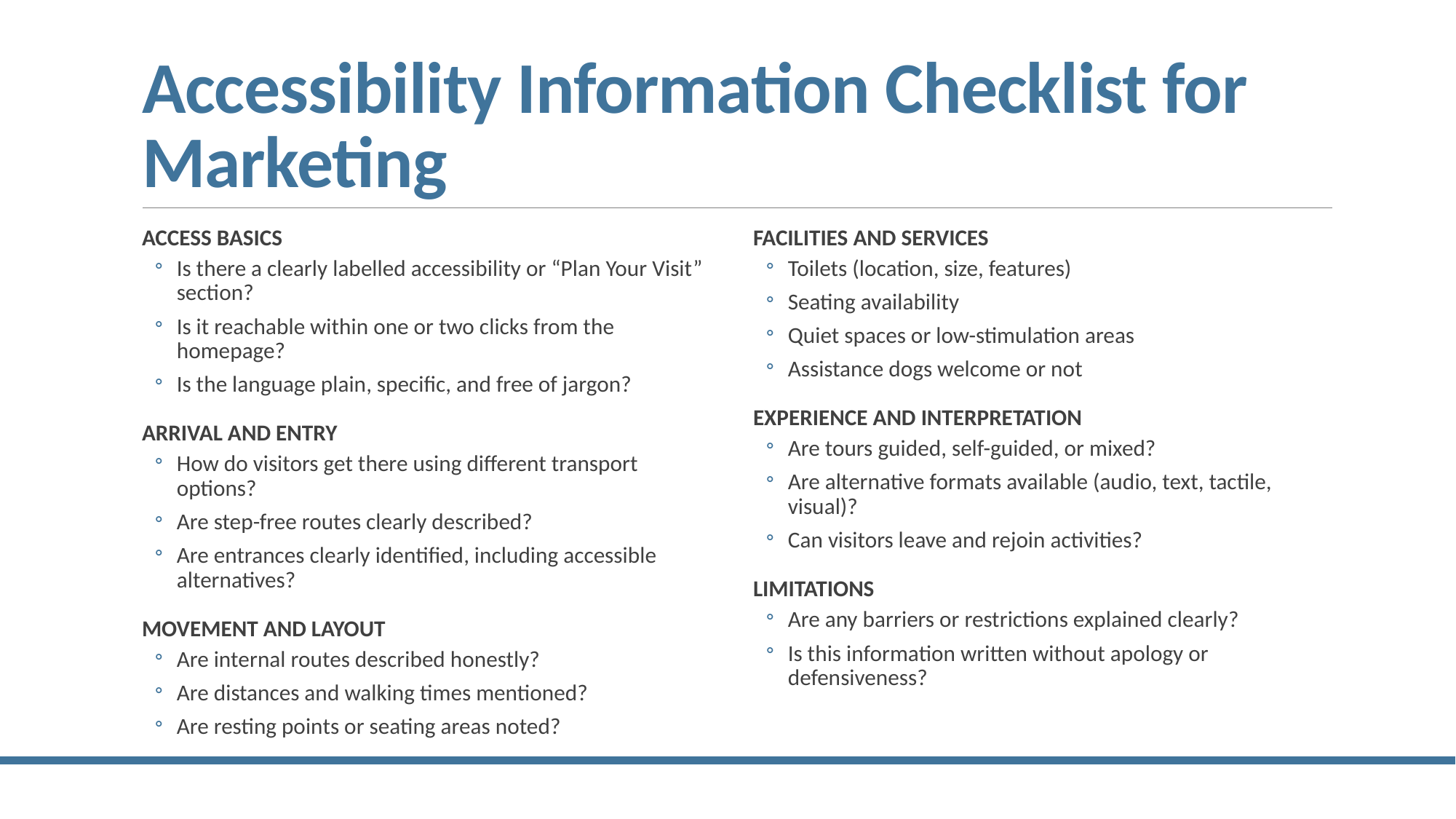

# Accessibility Information Checklist for Marketing
ACCESS BASICS
Is there a clearly labelled accessibility or “Plan Your Visit” section?
Is it reachable within one or two clicks from the homepage?
Is the language plain, specific, and free of jargon?
ARRIVAL AND ENTRY
How do visitors get there using different transport options?
Are step-free routes clearly described?
Are entrances clearly identified, including accessible alternatives?
MOVEMENT AND LAYOUT
Are internal routes described honestly?
Are distances and walking times mentioned?
Are resting points or seating areas noted?

FACILITIES AND SERVICES
Toilets (location, size, features)
Seating availability
Quiet spaces or low-stimulation areas
Assistance dogs welcome or not
EXPERIENCE AND INTERPRETATION
Are tours guided, self-guided, or mixed?
Are alternative formats available (audio, text, tactile, visual)?
Can visitors leave and rejoin activities?
LIMITATIONS
Are any barriers or restrictions explained clearly?
Is this information written without apology or defensiveness?